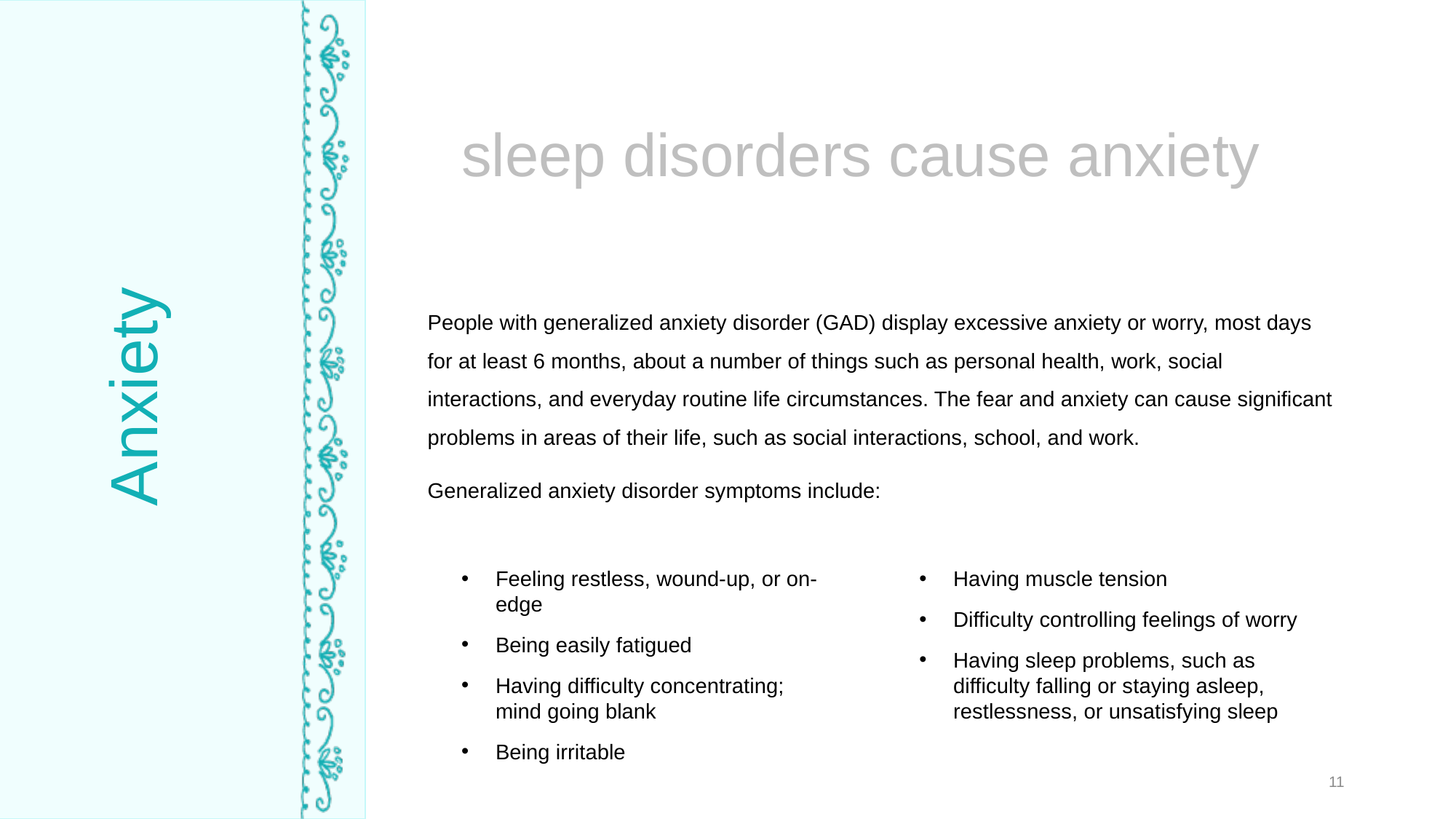

sleep disorders cause anxiety
People with generalized anxiety disorder (GAD) display excessive anxiety or worry, most days for at least 6 months, about a number of things such as personal health, work, social interactions, and everyday routine life circumstances. The fear and anxiety can cause significant problems in areas of their life, such as social interactions, school, and work.
Generalized anxiety disorder symptoms include:
Anxiety
TIME ASLEEP
Feeling restless, wound-up, or on-edge
Being easily fatigued
Having difficulty concentrating; mind going blank
Being irritable
Having muscle tension
Difficulty controlling feelings of worry
Having sleep problems, such as difficulty falling or staying asleep, restlessness, or unsatisfying sleep
11